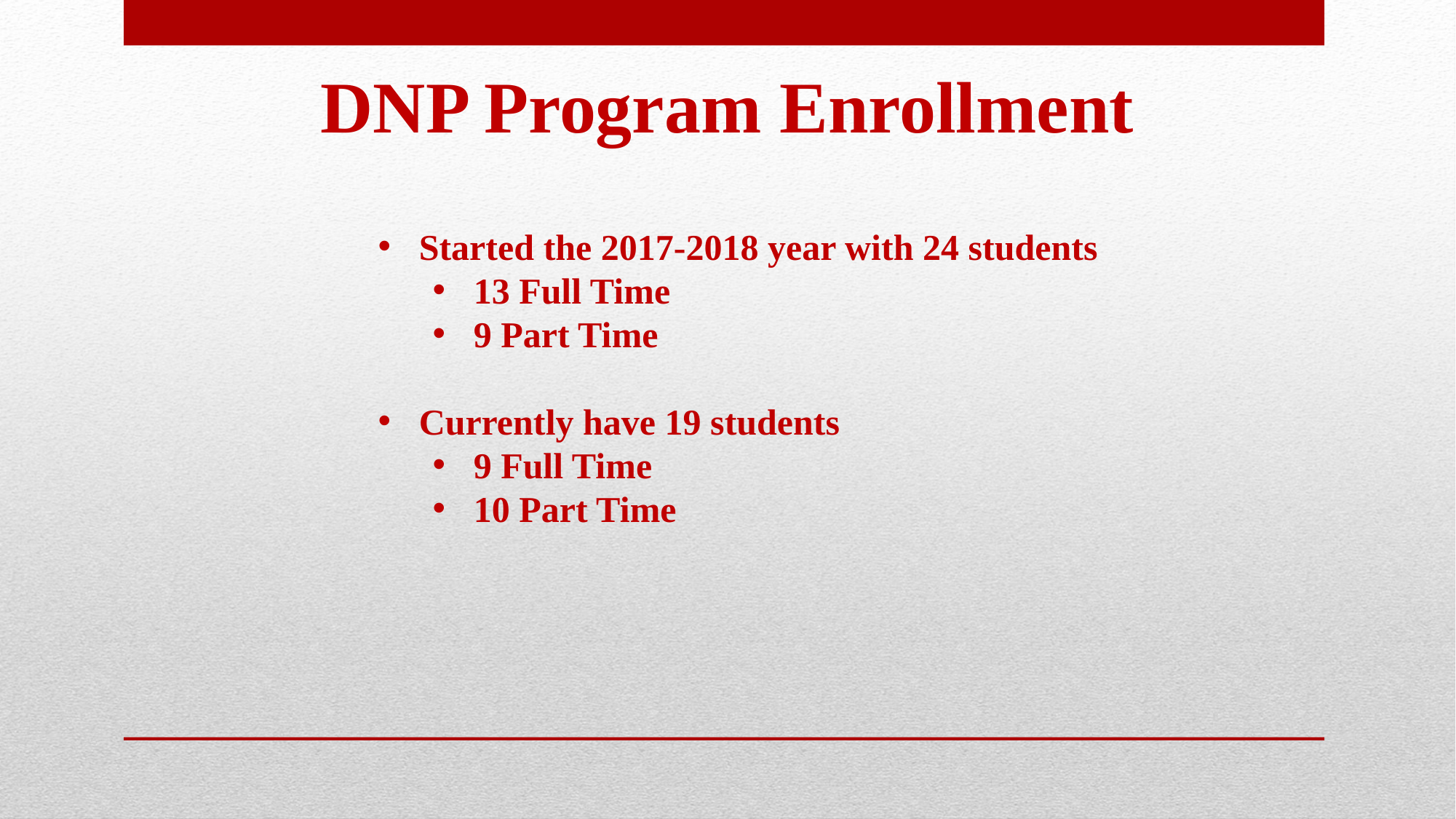

DNP Program Enrollment
Started the 2017-2018 year with 24 students
13 Full Time
9 Part Time

Currently have 19 students
9 Full Time
10 Part Time